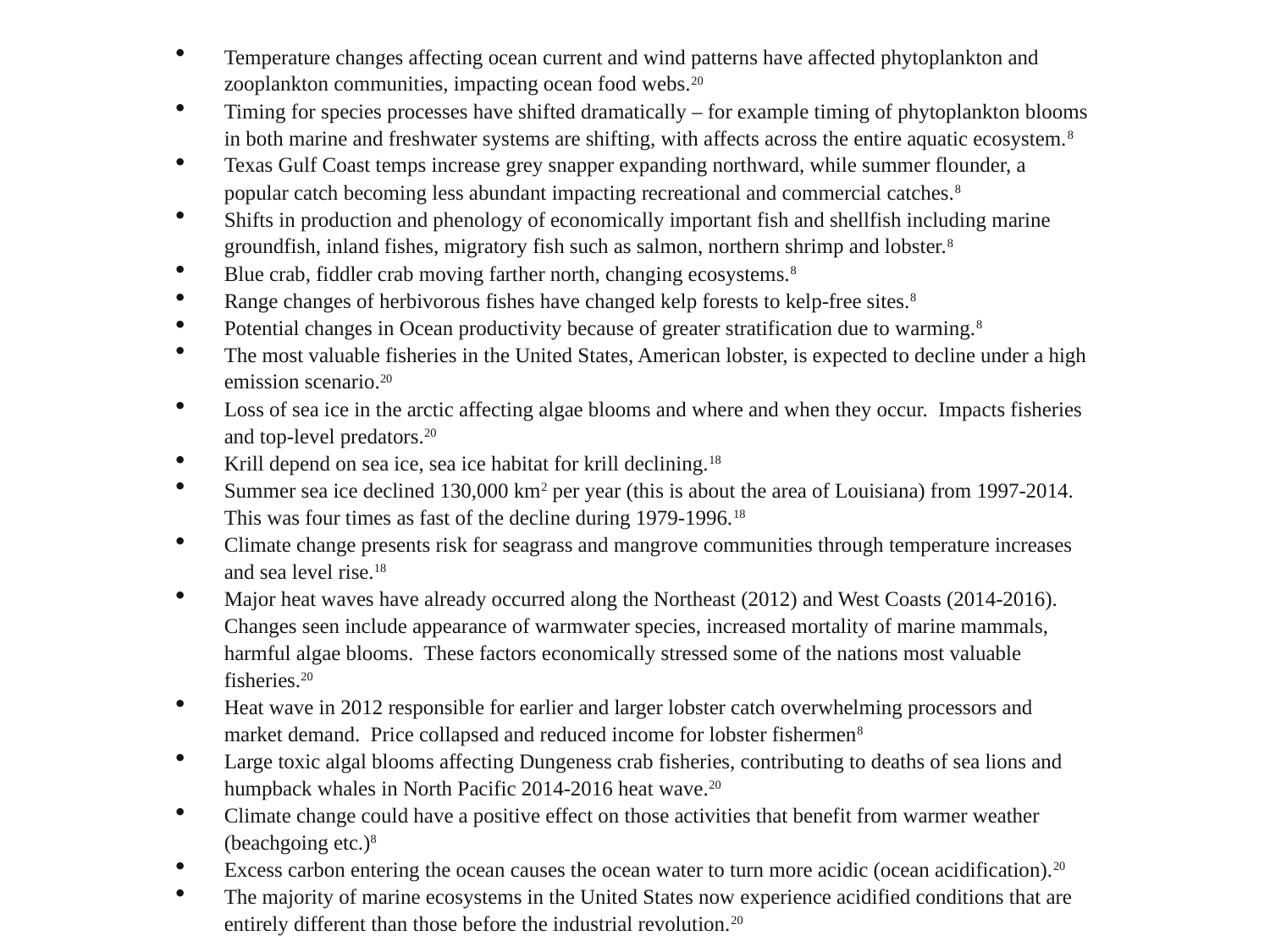

Temperature changes affecting ocean current and wind patterns have affected phytoplankton and zooplankton communities, impacting ocean food webs.20
Timing for species processes have shifted dramatically – for example timing of phytoplankton blooms in both marine and freshwater systems are shifting, with affects across the entire aquatic ecosystem.8
Texas Gulf Coast temps increase grey snapper expanding northward, while summer flounder, a popular catch becoming less abundant impacting recreational and commercial catches.8
Shifts in production and phenology of economically important fish and shellfish including marine groundfish, inland fishes, migratory fish such as salmon, northern shrimp and lobster.8
Blue crab, fiddler crab moving farther north, changing ecosystems.8
Range changes of herbivorous fishes have changed kelp forests to kelp-free sites.8
Potential changes in Ocean productivity because of greater stratification due to warming.8
The most valuable fisheries in the United States, American lobster, is expected to decline under a high emission scenario.20
Loss of sea ice in the arctic affecting algae blooms and where and when they occur.  Impacts fisheries and top-level predators.20
Krill depend on sea ice, sea ice habitat for krill declining.18
Summer sea ice declined 130,000 km2 per year (this is about the area of Louisiana) from 1997-2014.  This was four times as fast of the decline during 1979-1996.18
Climate change presents risk for seagrass and mangrove communities through temperature increases and sea level rise.18
Major heat waves have already occurred along the Northeast (2012) and West Coasts (2014-2016).  Changes seen include appearance of warmwater species, increased mortality of marine mammals, harmful algae blooms.  These factors economically stressed some of the nations most valuable fisheries.20
Heat wave in 2012 responsible for earlier and larger lobster catch overwhelming processors and market demand.  Price collapsed and reduced income for lobster fishermen8
Large toxic algal blooms affecting Dungeness crab fisheries, contributing to deaths of sea lions and humpback whales in North Pacific 2014-2016 heat wave.20
Climate change could have a positive effect on those activities that benefit from warmer weather (beachgoing etc.)8
Excess carbon entering the ocean causes the ocean water to turn more acidic (ocean acidification).20
The majority of marine ecosystems in the United States now experience acidified conditions that are entirely different than those before the industrial revolution.20